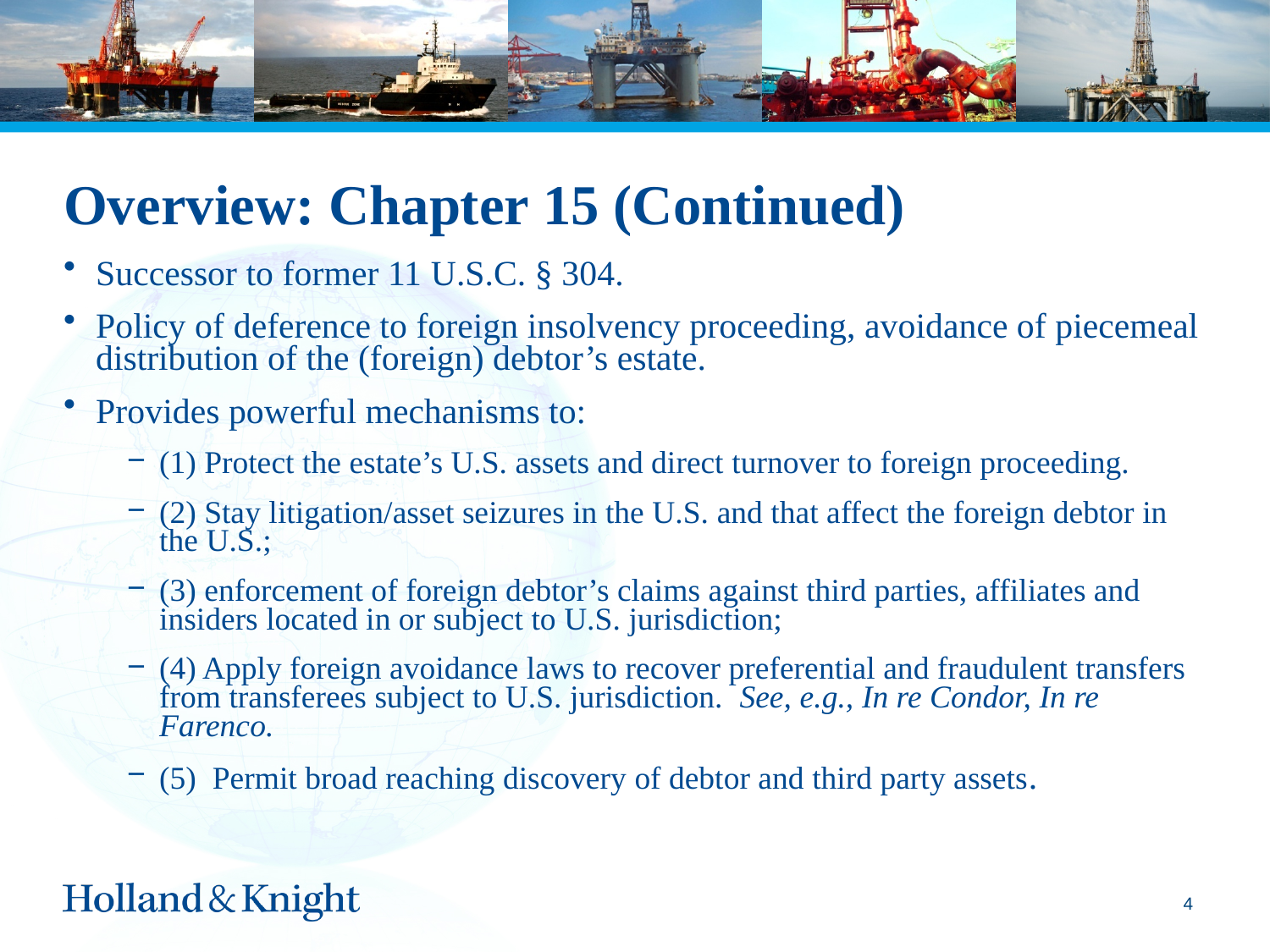

# Overview: Chapter 15 (Continued)
Successor to former 11 U.S.C. § 304.
Policy of deference to foreign insolvency proceeding, avoidance of piecemeal distribution of the (foreign) debtor’s estate.
Provides powerful mechanisms to:
(1) Protect the estate’s U.S. assets and direct turnover to foreign proceeding.
(2) Stay litigation/asset seizures in the U.S. and that affect the foreign debtor in the U.S.;
(3) enforcement of foreign debtor’s claims against third parties, affiliates and insiders located in or subject to U.S. jurisdiction;
(4) Apply foreign avoidance laws to recover preferential and fraudulent transfers from transferees subject to U.S. jurisdiction.  See, e.g., In re Condor, In re Farenco.
(5)  Permit broad reaching discovery of debtor and third party assets.
4